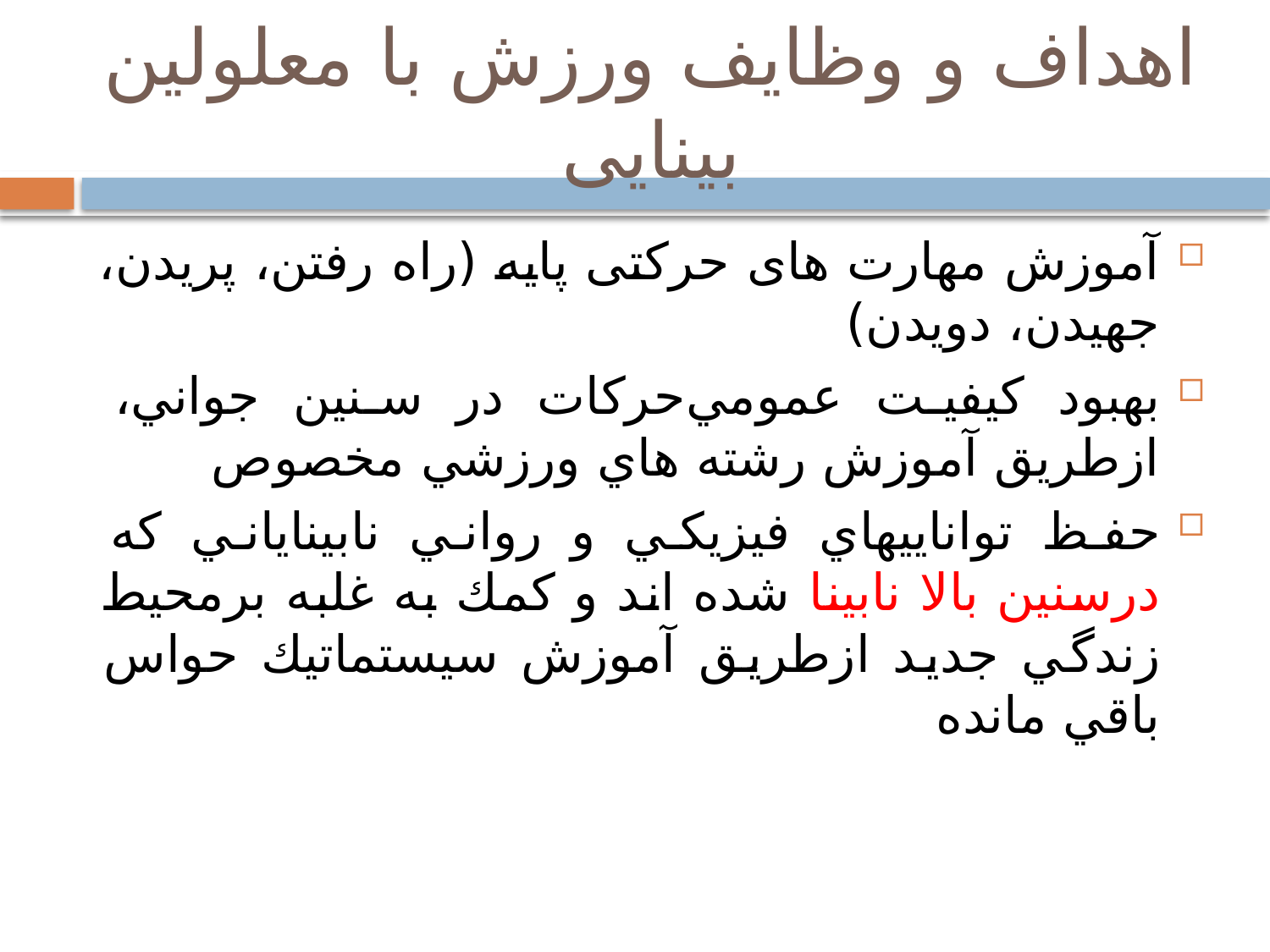

# اهداف و وظایف ورزش با معلولین بینایی
آموزش مهارت های حرکتی پایه (راه رفتن، پریدن، جهیدن، دویدن)
بهبود كيفيت عمومي‌حركات در سنين جواني، ازطريق آموزش رشته هاي ورزشي مخصوص
حفظ تواناييهاي فيزيكي و رواني نابيناياني كه درسنين بالا نابينا شده اند و كمك به غلبه برمحيط زندگي جديد ازطريق آموزش سيستماتيك حواس باقي مانده